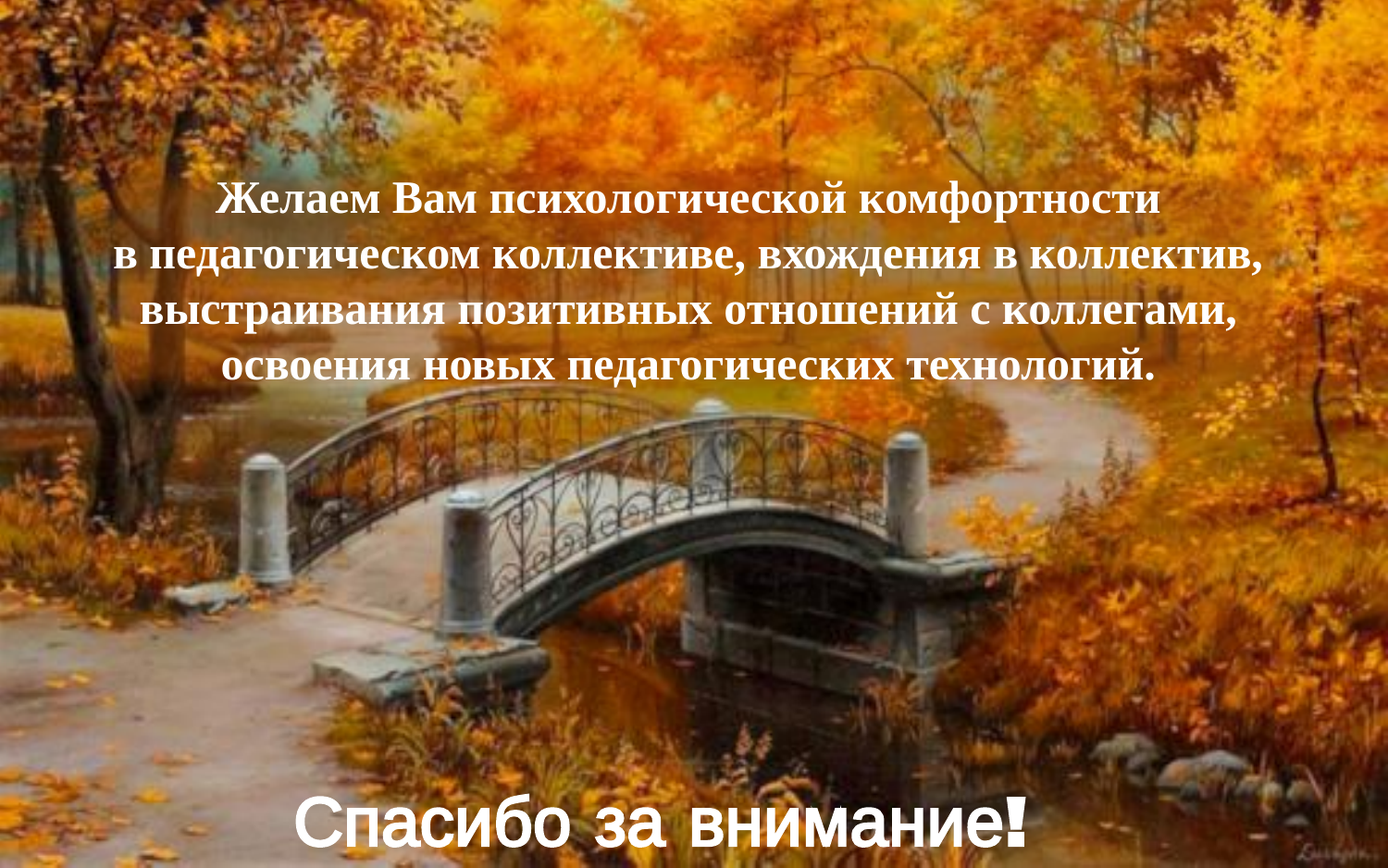

Желаем Вам психологической комфортности
в педагогическом коллективе, вхождения в коллектив,
выстраивания позитивных отношений с коллегами,
освоения новых педагогических технологий.
Спасибо за внимание!